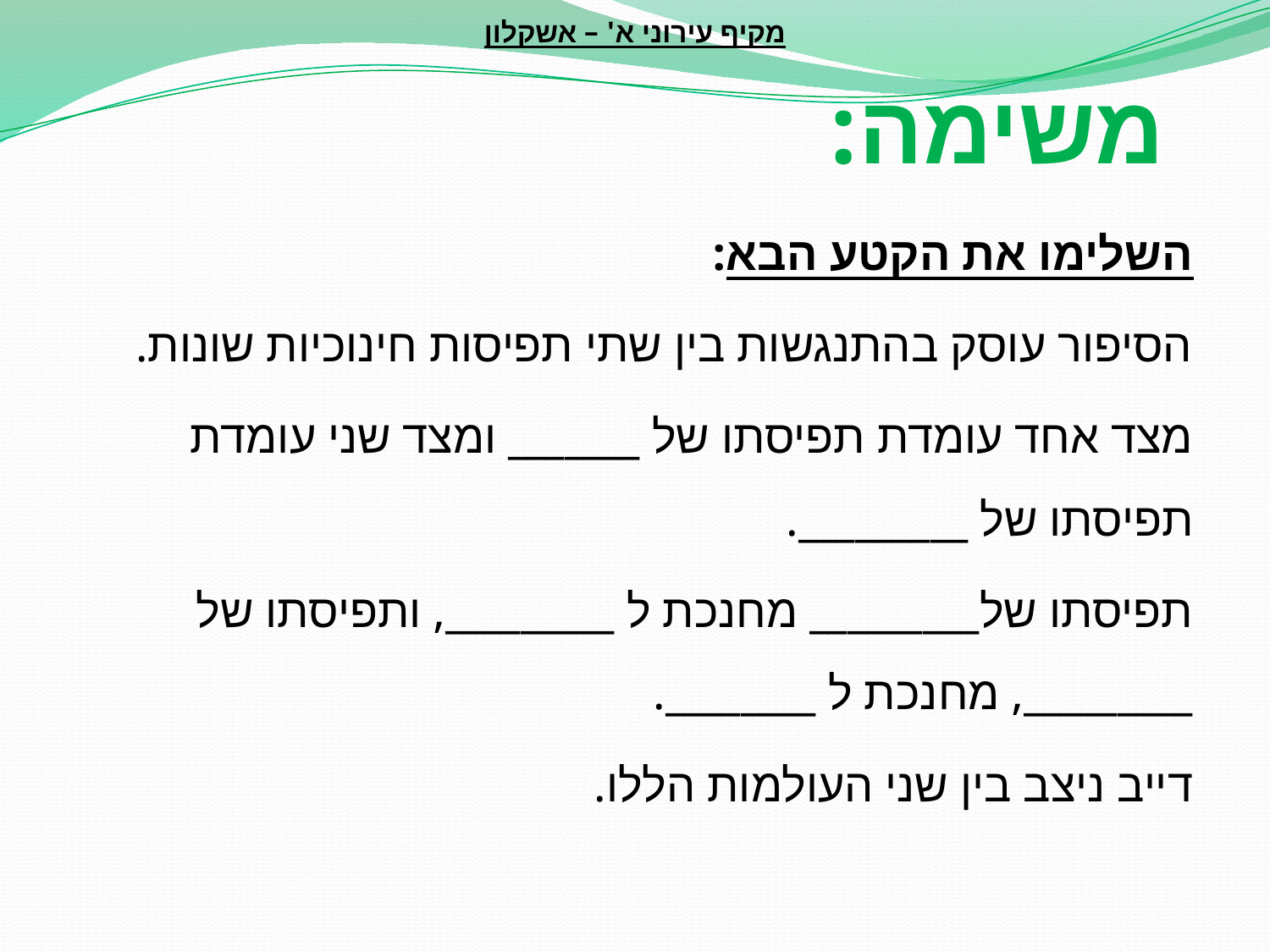

מקיף עירוני א' – אשקלון
# משימה:
השלימו את הקטע הבא:
הסיפור עוסק בהתנגשות בין שתי תפיסות חינוכיות שונות.
מצד אחד עומדת תפיסתו של _______ ומצד שני עומדת תפיסתו של _________.
תפיסתו של_________ מחנכת ל _________, ותפיסתו של _________, מחנכת ל ________.
דייב ניצב בין שני העולמות הללו.